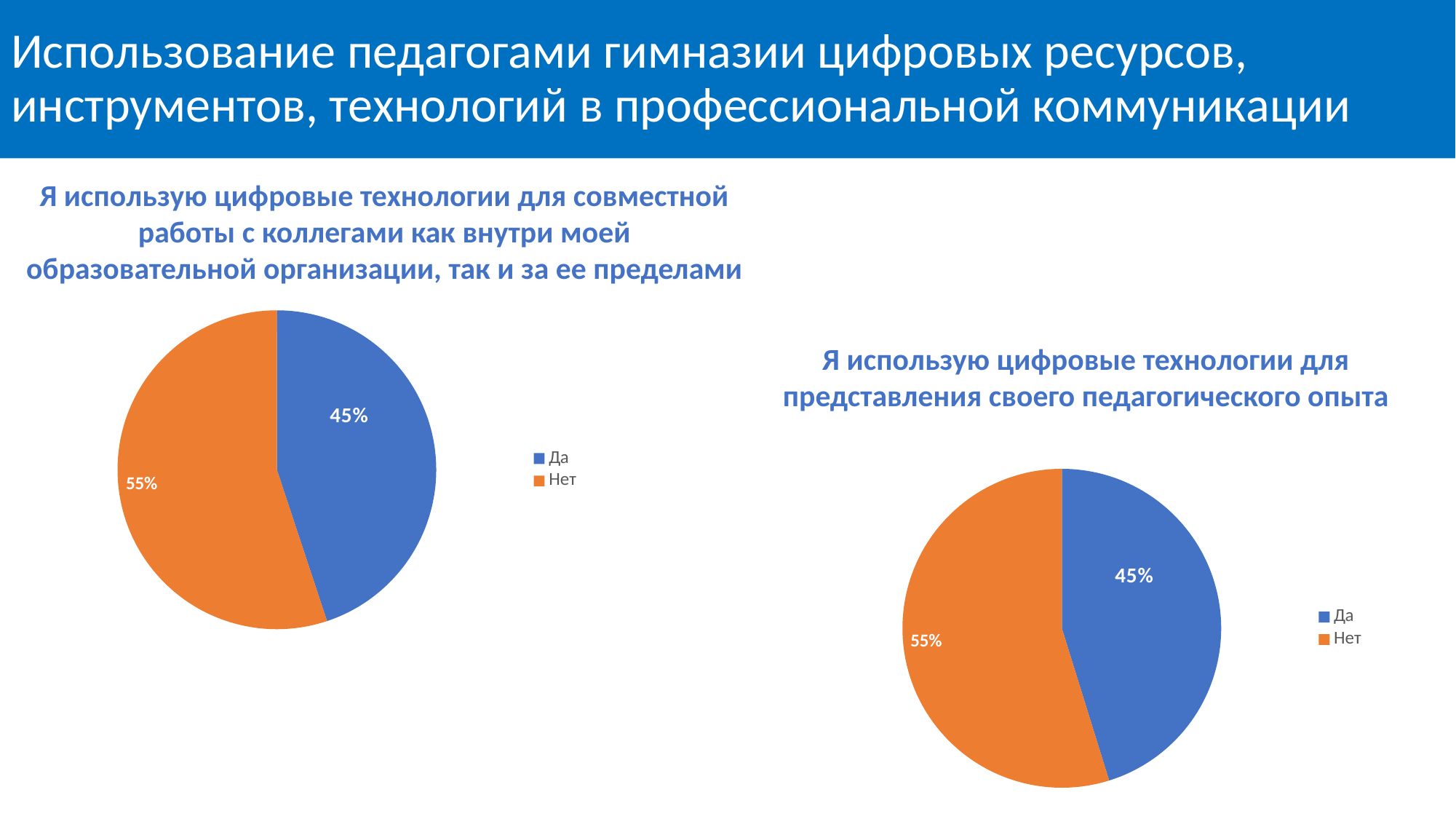

# Использование педагогами гимназии цифровых ресурсов, инструментов, технологий в профессиональной коммуникации
Я использую цифровые технологии для совместной работы с коллегами как внутри моей образовательной организации, так и за ее пределами

### Chart

| Category | Столбец1 |
|---|---|
| Да | 0.524 |
| Нет | 0.643 |
Я использую цифровые технологии для представления своего педагогического опыта

### Chart

| Category | Столбец1 |
|---|---|
| Да | 0.452 |
| Нет | 0.548 |